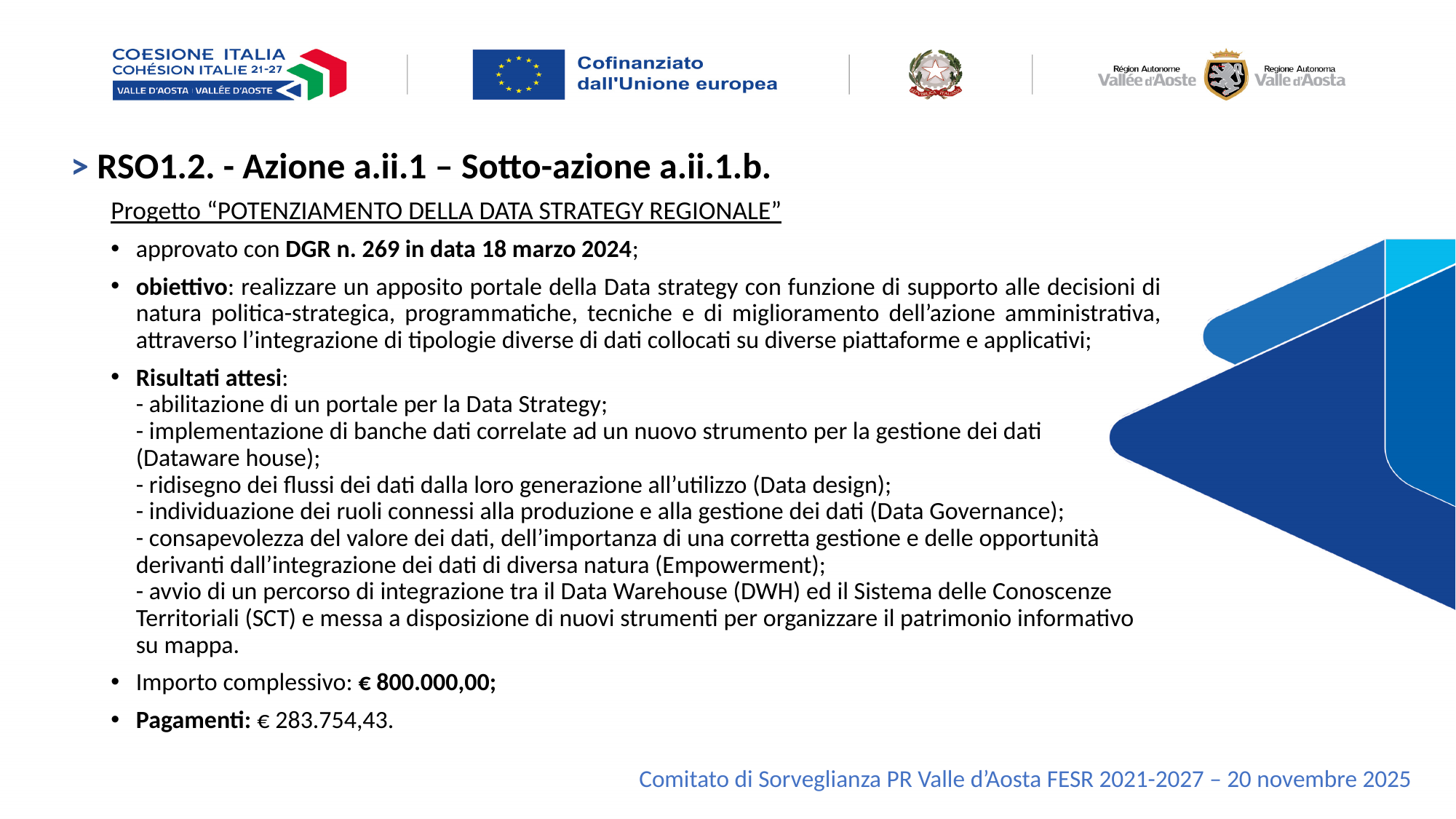

˃ RSO1.2. - Azione a.ii.1 – Sotto-azione a.ii.1.b.
Progetto “POTENZIAMENTO DELLA DATA STRATEGY REGIONALE”
approvato con DGR n. 269 in data 18 marzo 2024;
obiettivo: realizzare un apposito portale della Data strategy con funzione di supporto alle decisioni di natura politica-strategica, programmatiche, tecniche e di miglioramento dell’azione amministrativa, attraverso l’integrazione di tipologie diverse di dati collocati su diverse piattaforme e applicativi;
Risultati attesi:
- abilitazione di un portale per la Data Strategy;
- implementazione di banche dati correlate ad un nuovo strumento per la gestione dei dati            (Dataware house);
- ridisegno dei flussi dei dati dalla loro generazione all’utilizzo (Data design);
- individuazione dei ruoli connessi alla produzione e alla gestione dei dati (Data Governance);
- consapevolezza del valore dei dati, dell’importanza di una corretta gestione e delle opportunità derivanti dall’integrazione dei dati di diversa natura (Empowerment);
- avvio di un percorso di integrazione tra il Data Warehouse (DWH) ed il Sistema delle Conoscenze Territoriali (SCT) e messa a disposizione di nuovi strumenti per organizzare il patrimonio informativo su mappa.
Importo complessivo: € 800.000,00;
Pagamenti: € 283.754,43.

Comitato di Sorveglianza PR Valle d’Aosta FESR 2021-2027 – 20 novembre 2025